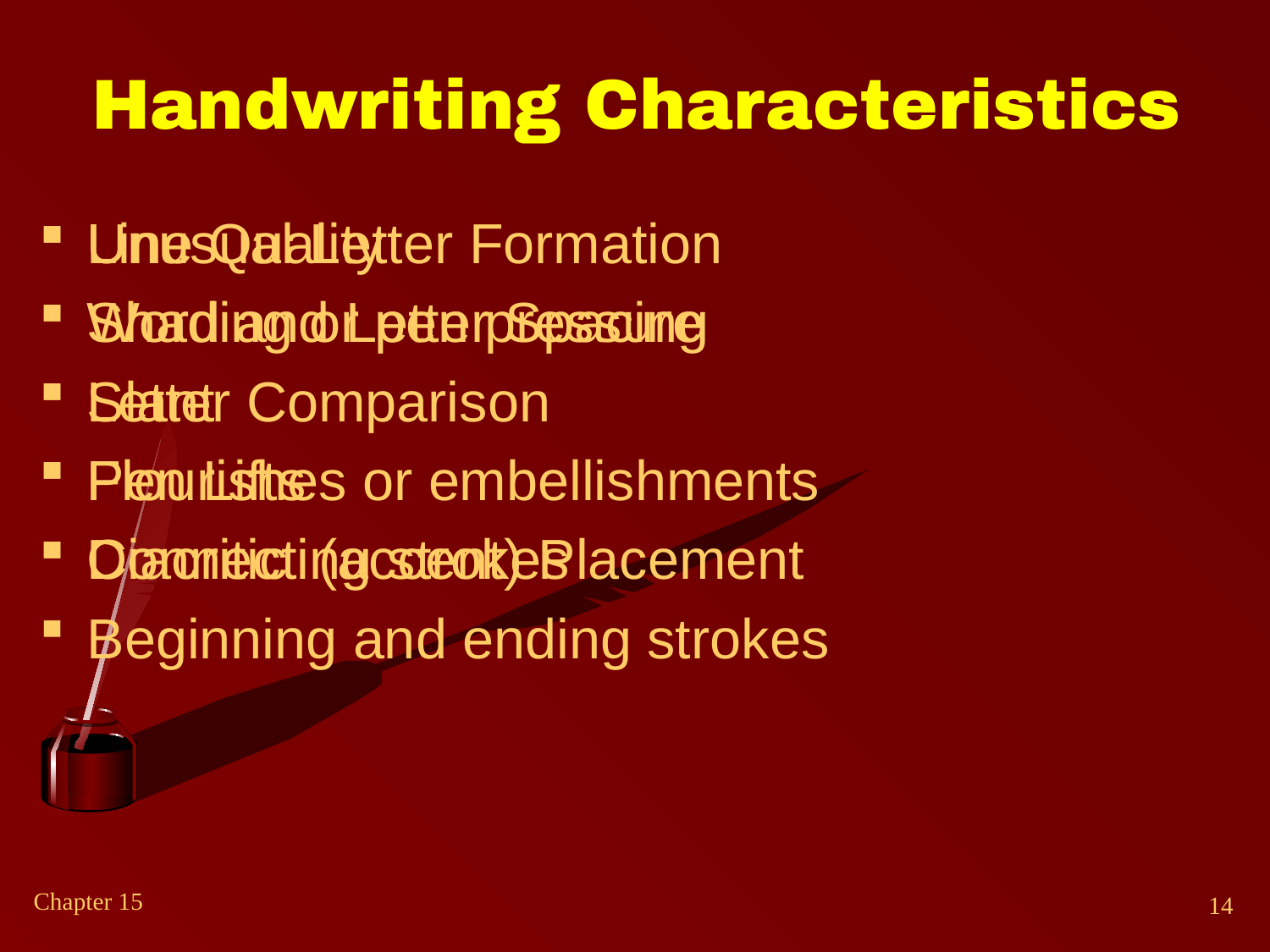

# Handwriting Characteristics
Line Quality
Word and Letter Spacing
Letter Comparison
Pen Lifts
Connecting strokes
Beginning and ending strokes
Unusual Letter Formation
Shading or pen pressure
Slant
Flourishes or embellishments
Diacritic  (accent) Placement

14